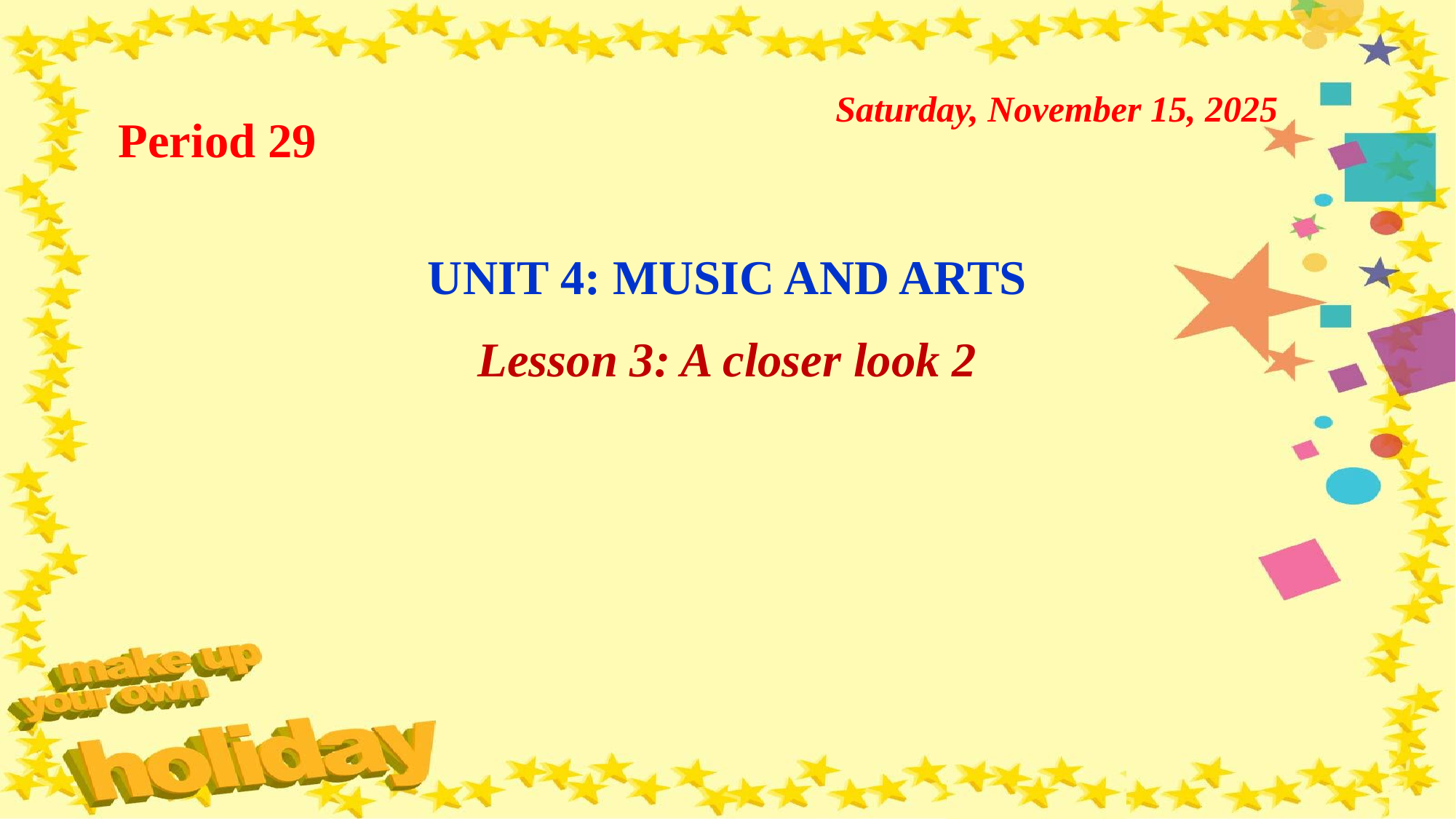

Saturday, November 15, 2025
Period 29
UNIT 4: MUSIC AND ARTS
Lesson 3: A closer look 2